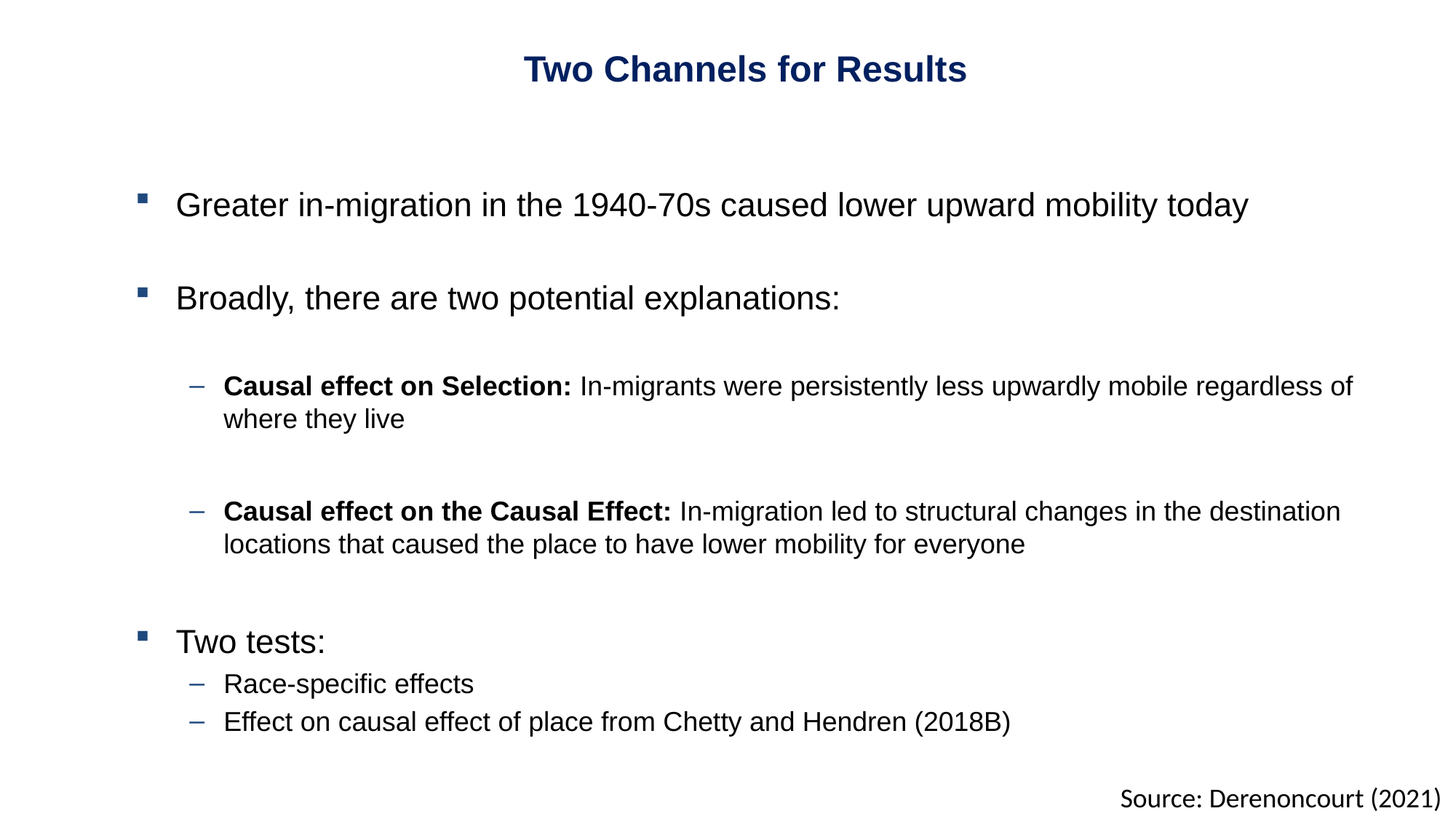

Two Channels for Results

Greater in-migration in the 1940-70s caused lower upward mobility today

Broadly, there are two potential explanations:

Causal effect on Selection: In-migrants were persistently less upwardly mobile regardless of where they live

Causal effect on the Causal Effect: In-migration led to structural changes in the destination locations that caused the place to have lower mobility for everyone

Two tests:
Race-specific effects
Effect on causal effect of place from Chetty and Hendren (2018B)
Source: Derenoncourt (2021)